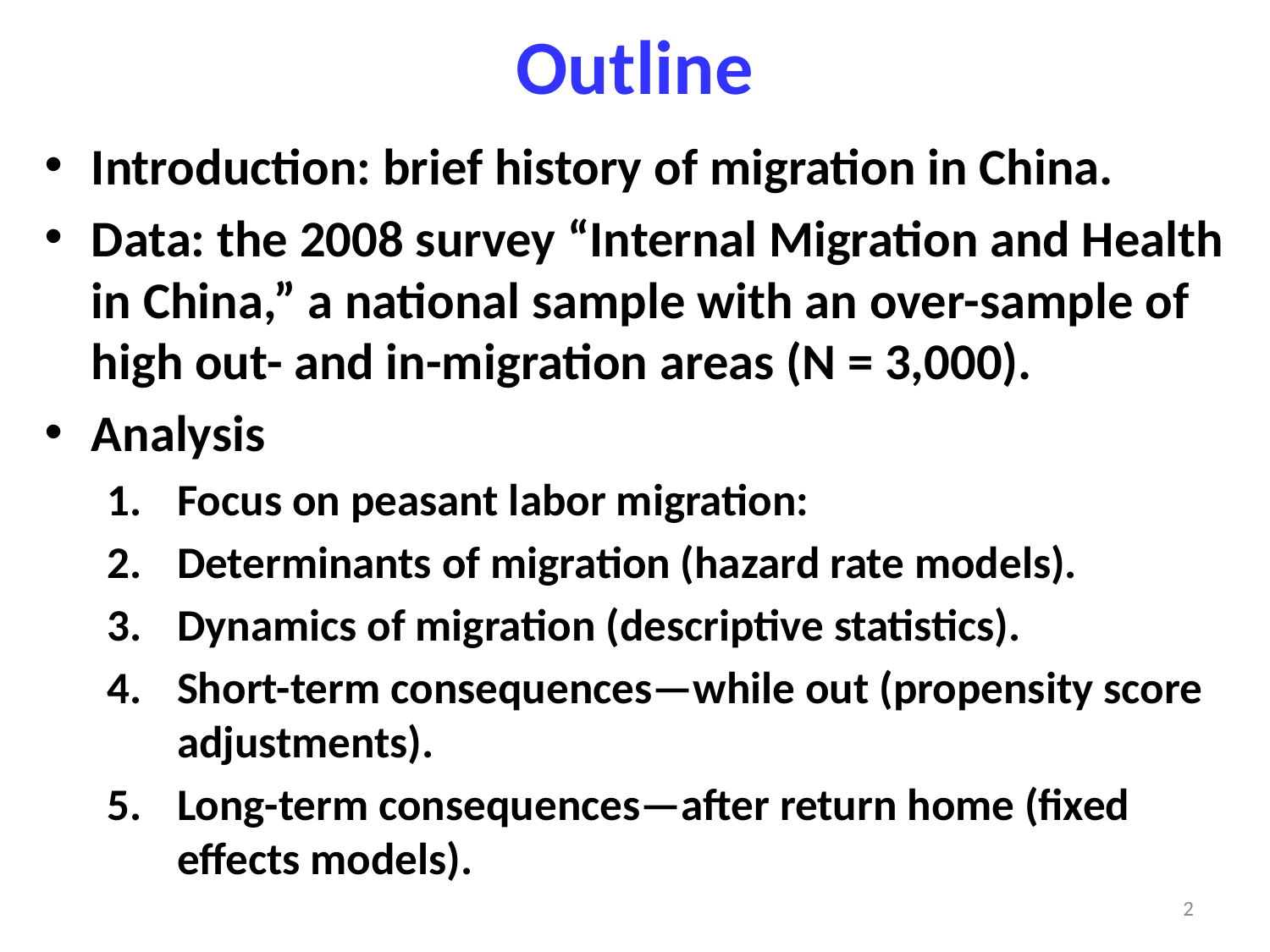

# Outline
Introduction: brief history of migration in China.
Data: the 2008 survey “Internal Migration and Health in China,” a national sample with an over-sample of high out- and in-migration areas (N = 3,000).
Analysis
Focus on peasant labor migration:
Determinants of migration (hazard rate models).
Dynamics of migration (descriptive statistics).
Short-term consequences—while out (propensity score adjustments).
Long-term consequences—after return home (fixed effects models).
2